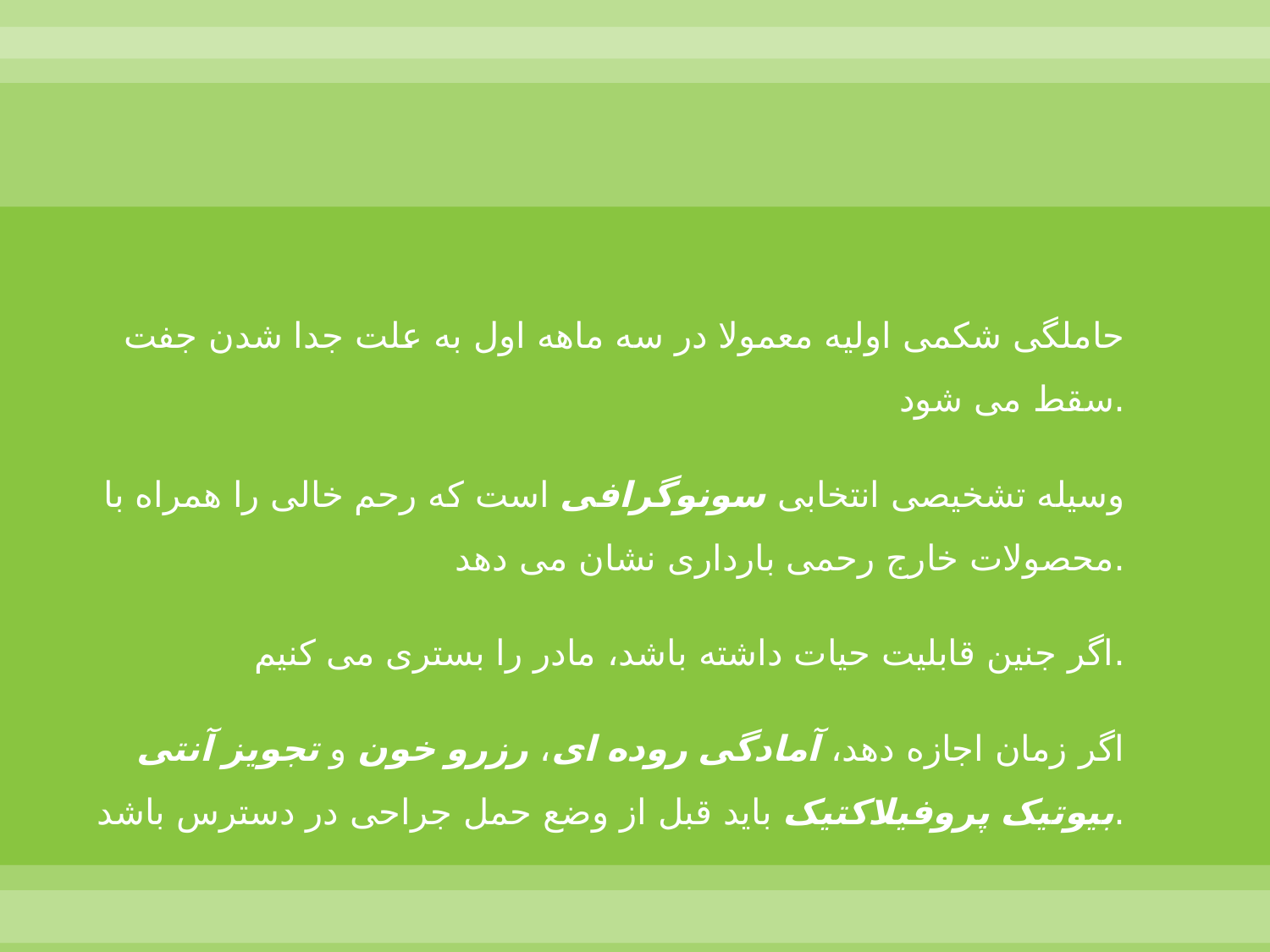

حاملگی شکمی اولیه معمولا در سه ماهه اول به علت جدا شدن جفت سقط می شود.
وسیله تشخیصی انتخابی سونوگرافی است که رحم خالی را همراه با محصولات خارج رحمی بارداری نشان می دهد.
اگر جنین قابلیت حیات داشته باشد، مادر را بستری می کنیم.
اگر زمان اجازه دهد، آمادگی روده ای، رزرو خون و تجویز آنتی بیوتیک پروفیلاکتیک باید قبل از وضع حمل جراحی در دسترس باشد.